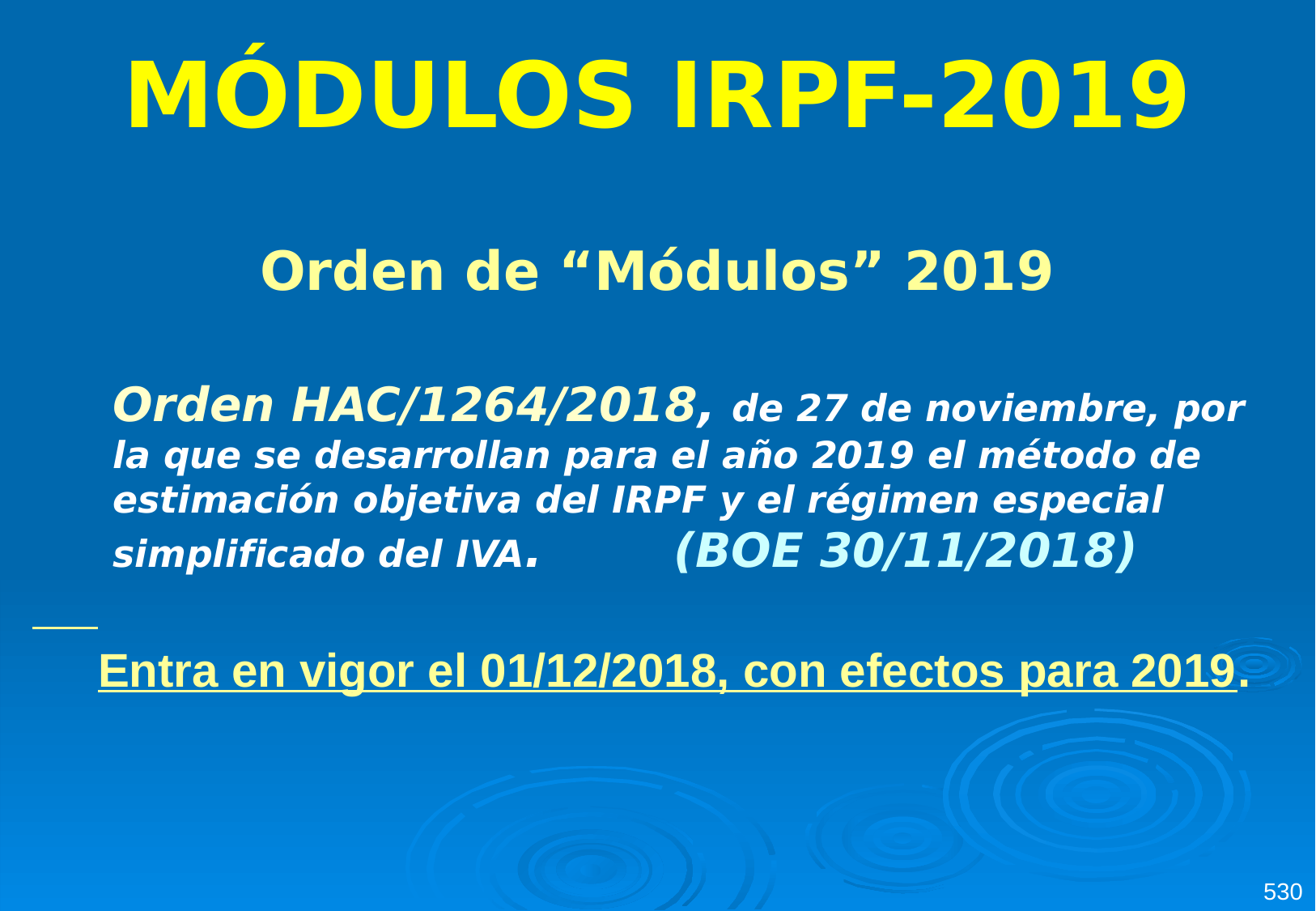

MÓDULOS IRPF-2019

Orden de “Módulos” 2019
Orden HAC/1264/2018, de 27 de noviembre, por la que se desarrollan para el año 2019 el método de estimación objetiva del IRPF y el régimen especial simplificado del IVA.        (BOE 30/11/2018)

     Entra en vigor el 01/12/2018, con efectos para 2019.

530